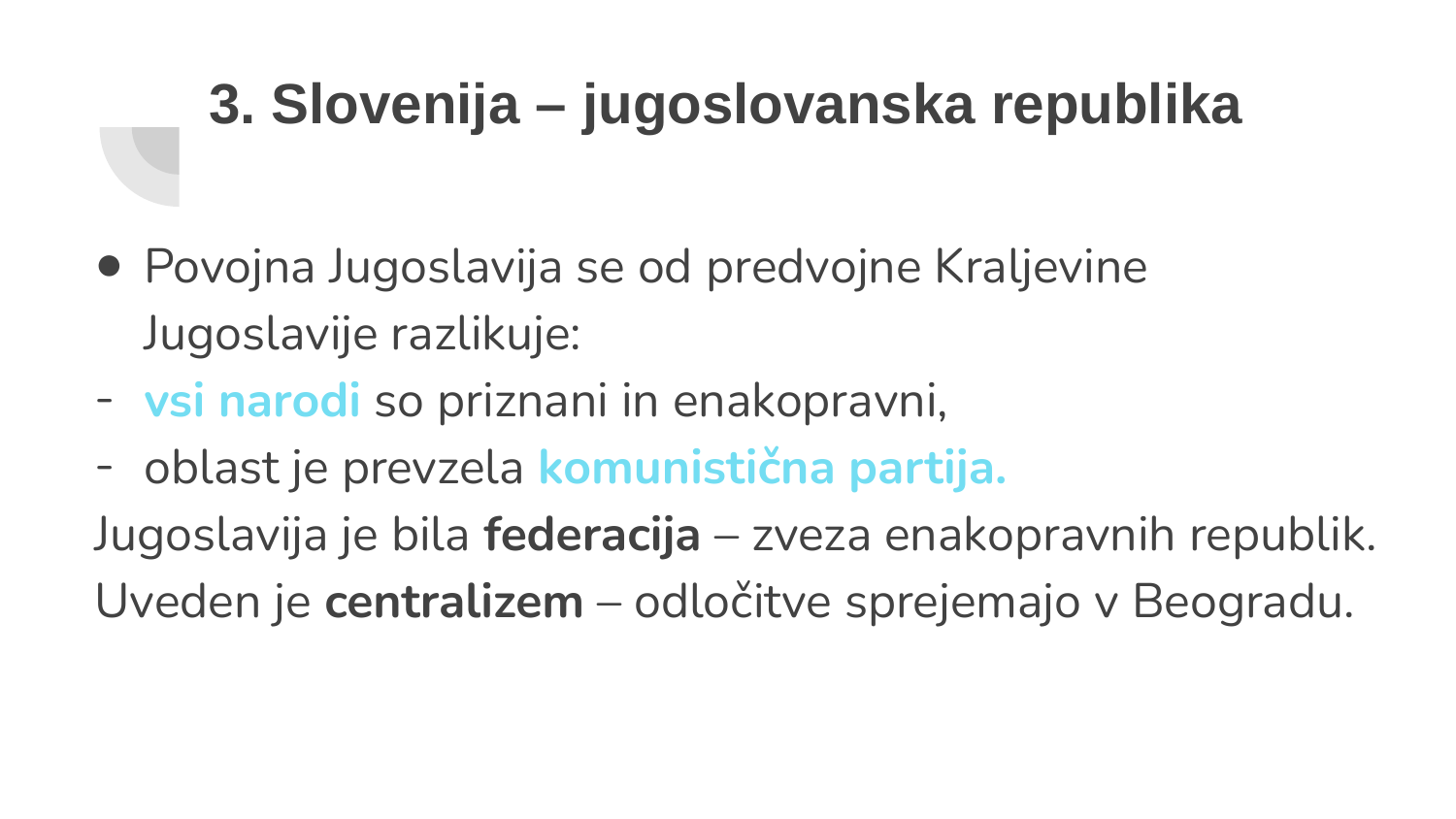

# 3. Slovenija – jugoslovanska republika
Povojna Jugoslavija se od predvojne Kraljevine Jugoslavije razlikuje:
vsi narodi so priznani in enakopravni,
oblast je prevzela komunistična partija.
Jugoslavija je bila federacija – zveza enakopravnih republik.
Uveden je centralizem – odločitve sprejemajo v Beogradu.